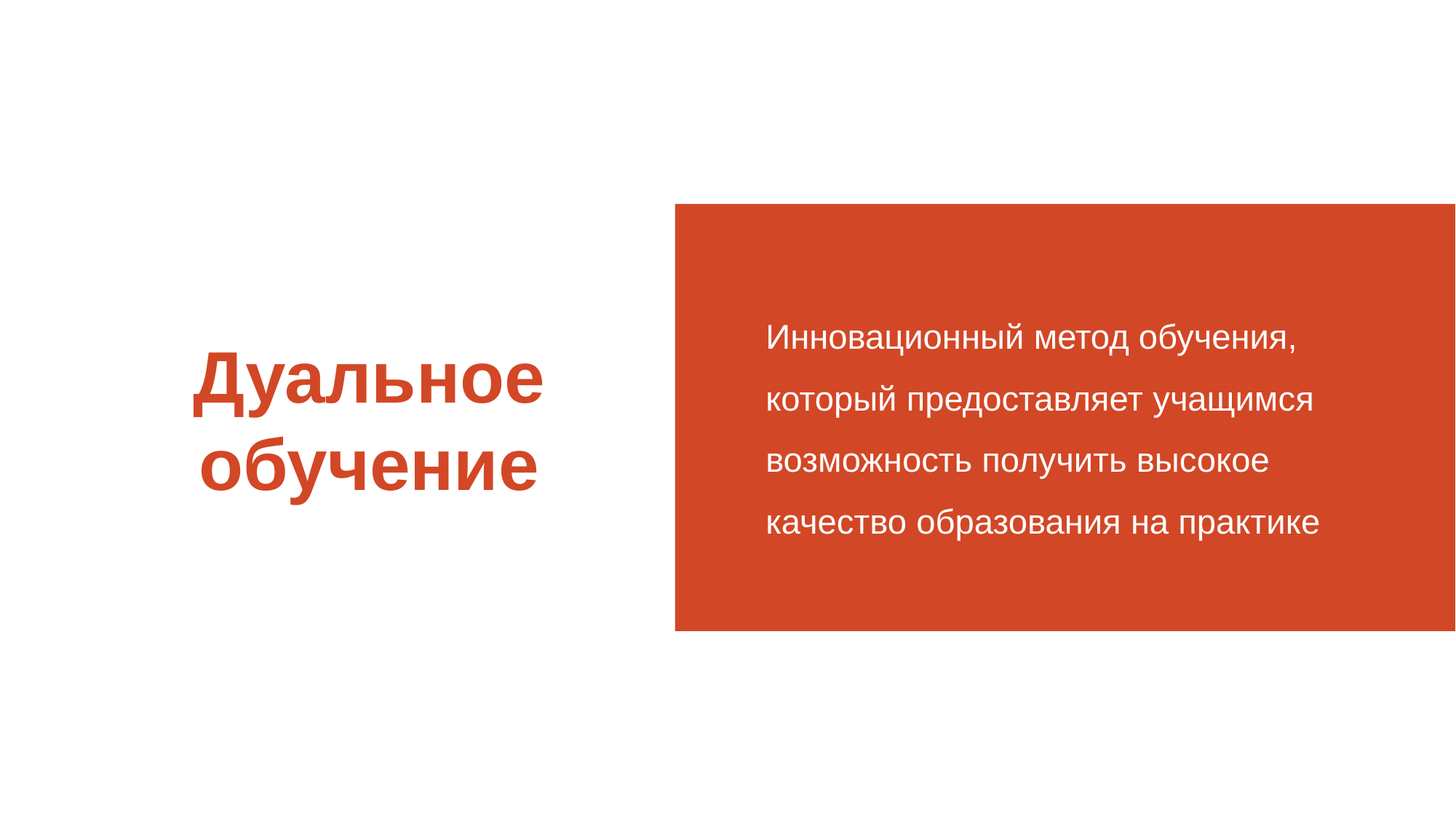

Инновационный метод обучения, который предоставляет учащимся возможность получить высокое качество образования на практике
# Дуальное обучение